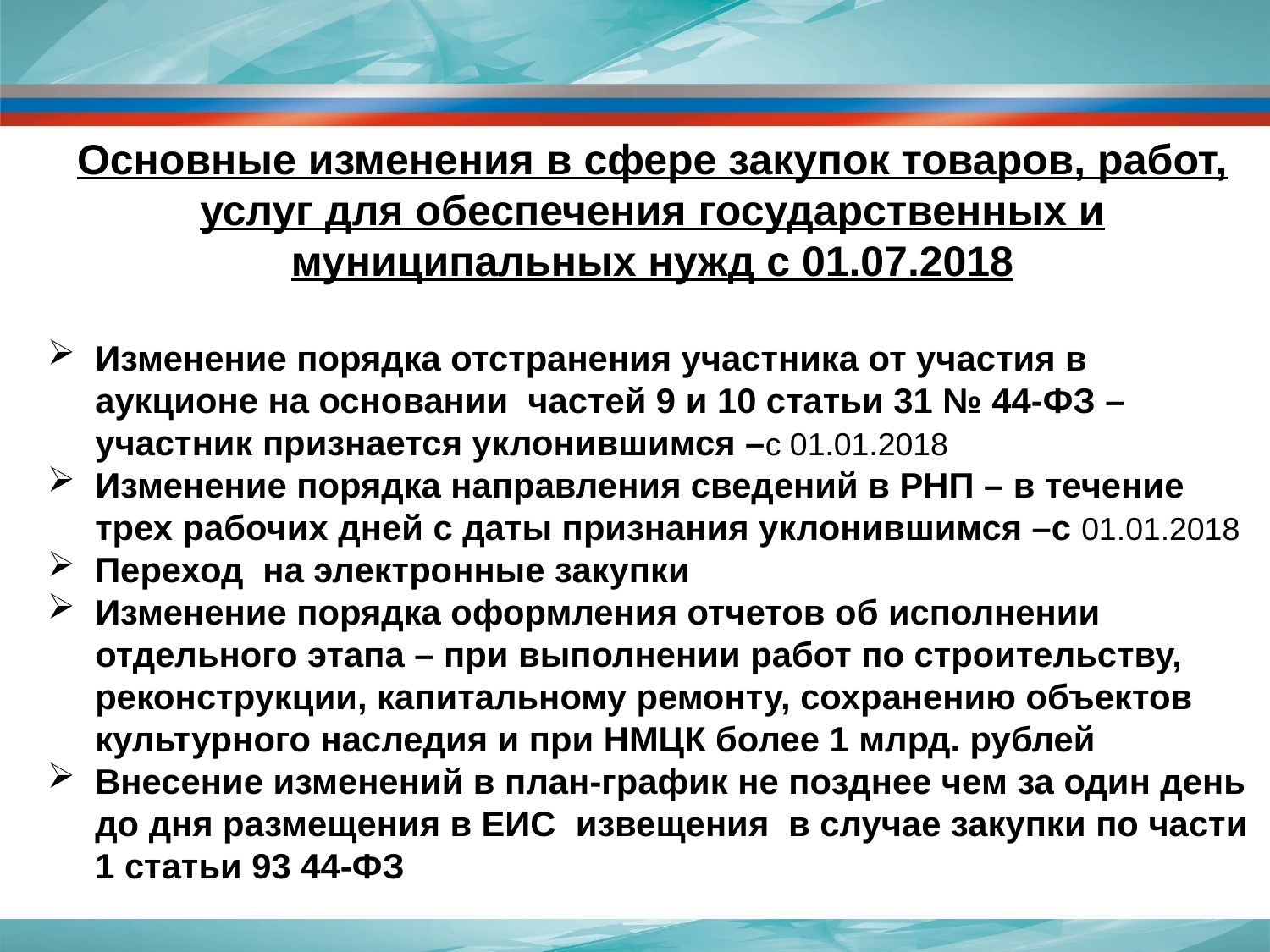

Основные изменения в сфере закупок товаров, работ, услуг для обеспечения государственных и муниципальных нужд с 01.07.2018

Изменение порядка отстранения участника от участия в аукционе на основании  частей 9 и 10 статьи 31 № 44-ФЗ – участник признается уклонившимся –с 01.01.2018
Изменение порядка направления сведений в РНП – в течение трех рабочих дней с даты признания уклонившимся –с 01.01.2018
Переход  на электронные закупки
Изменение порядка оформления отчетов об исполнении  отдельного этапа – при выполнении работ по строительству, реконструкции, капитальному ремонту, сохранению объектов культурного наследия и при НМЦК более 1 млрд. рублей
Внесение изменений в план-график не позднее чем за один день до дня размещения в ЕИС  извещения  в случае закупки по части 1 статьи 93 44-ФЗ